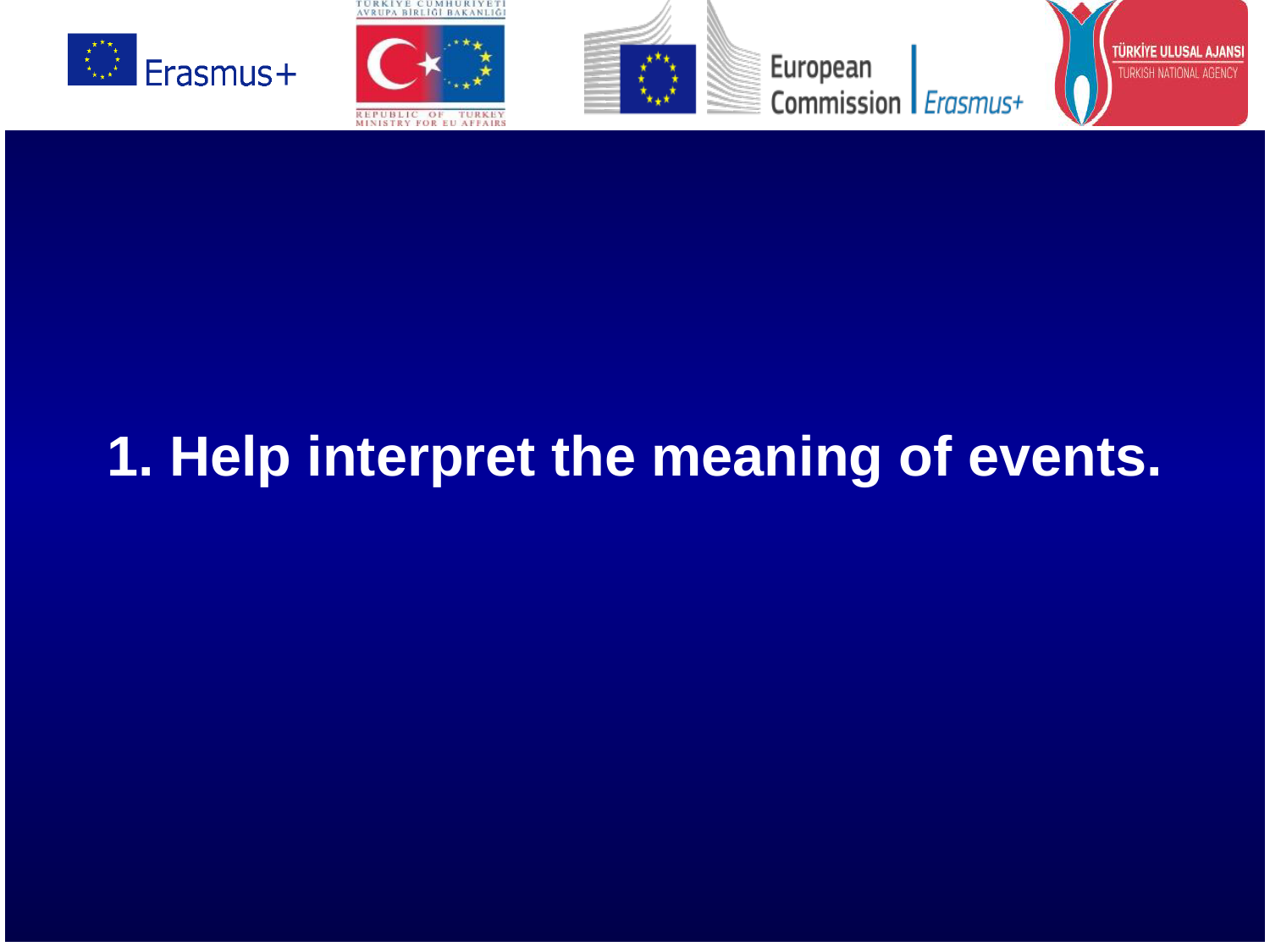

# 1. Help interpret the meaning of events.